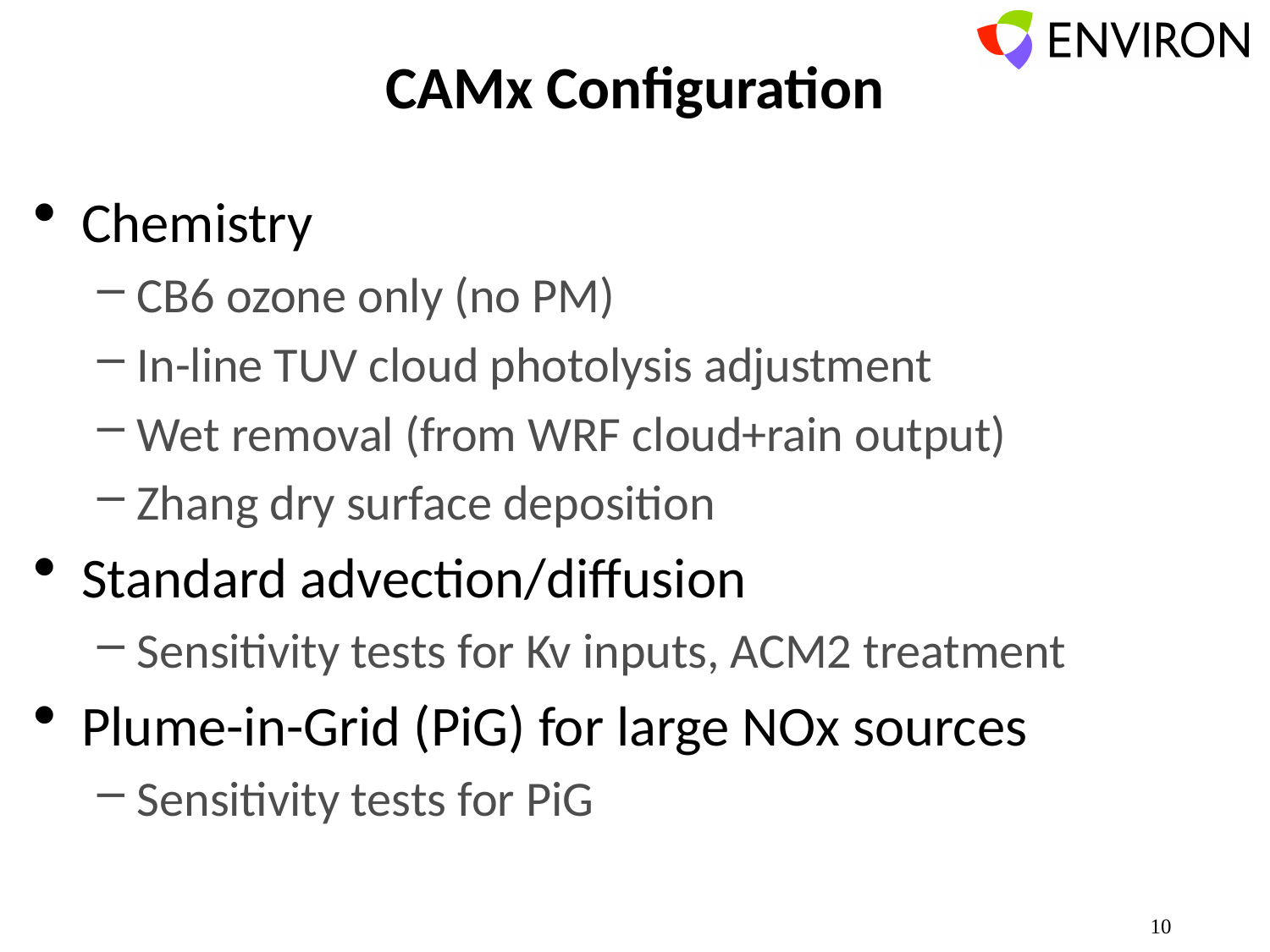

# CAMx Configuration
Chemistry
CB6 ozone only (no PM)
In-line TUV cloud photolysis adjustment
Wet removal (from WRF cloud+rain output)
Zhang dry surface deposition
Standard advection/diffusion
Sensitivity tests for Kv inputs, ACM2 treatment
Plume-in-Grid (PiG) for large NOx sources
Sensitivity tests for PiG
10